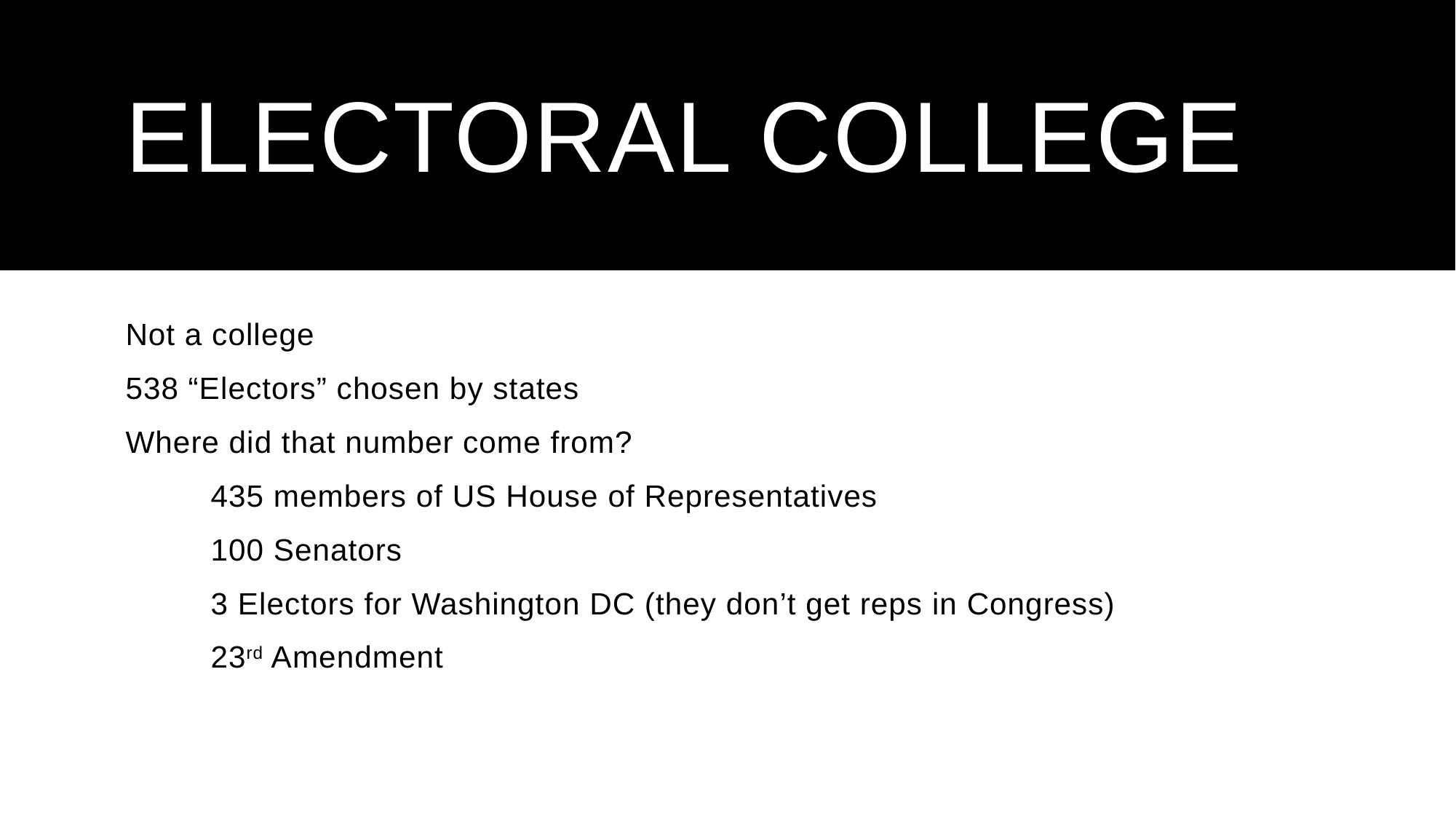

# Electoral College
Not a college
538 “Electors” chosen by states
Where did that number come from?
	435 members of US House of Representatives
	100 Senators
	3 Electors for Washington DC (they don’t get reps in Congress)
		23rd Amendment